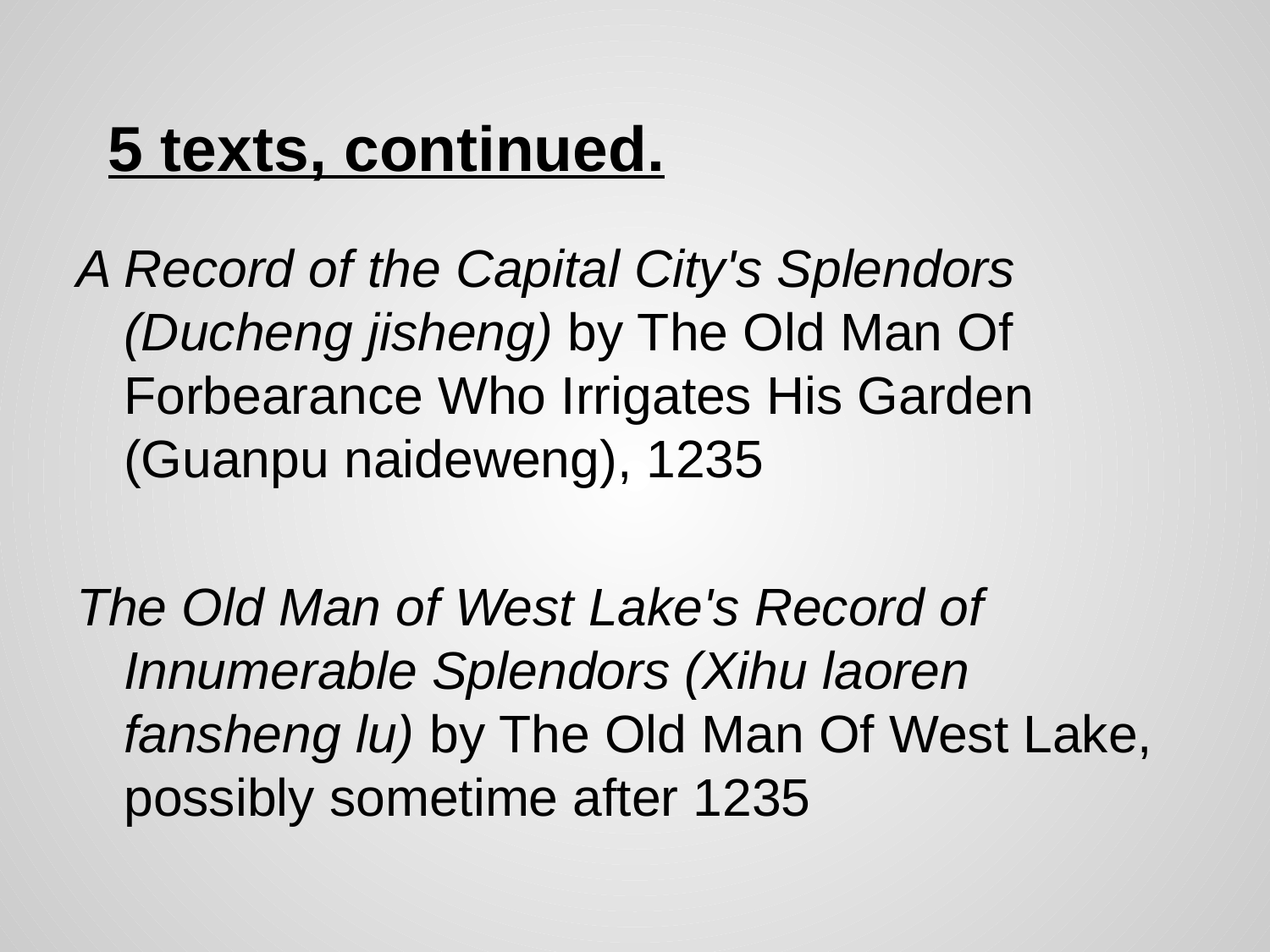

# 5 texts, continued.
A Record of the Capital City's Splendors (Ducheng jisheng) by The Old Man Of Forbearance Who Irrigates His Garden (Guanpu naideweng), 1235

The Old Man of West Lake's Record of Innumerable Splendors (Xihu laoren fansheng lu) by The Old Man Of West Lake, possibly sometime after 1235